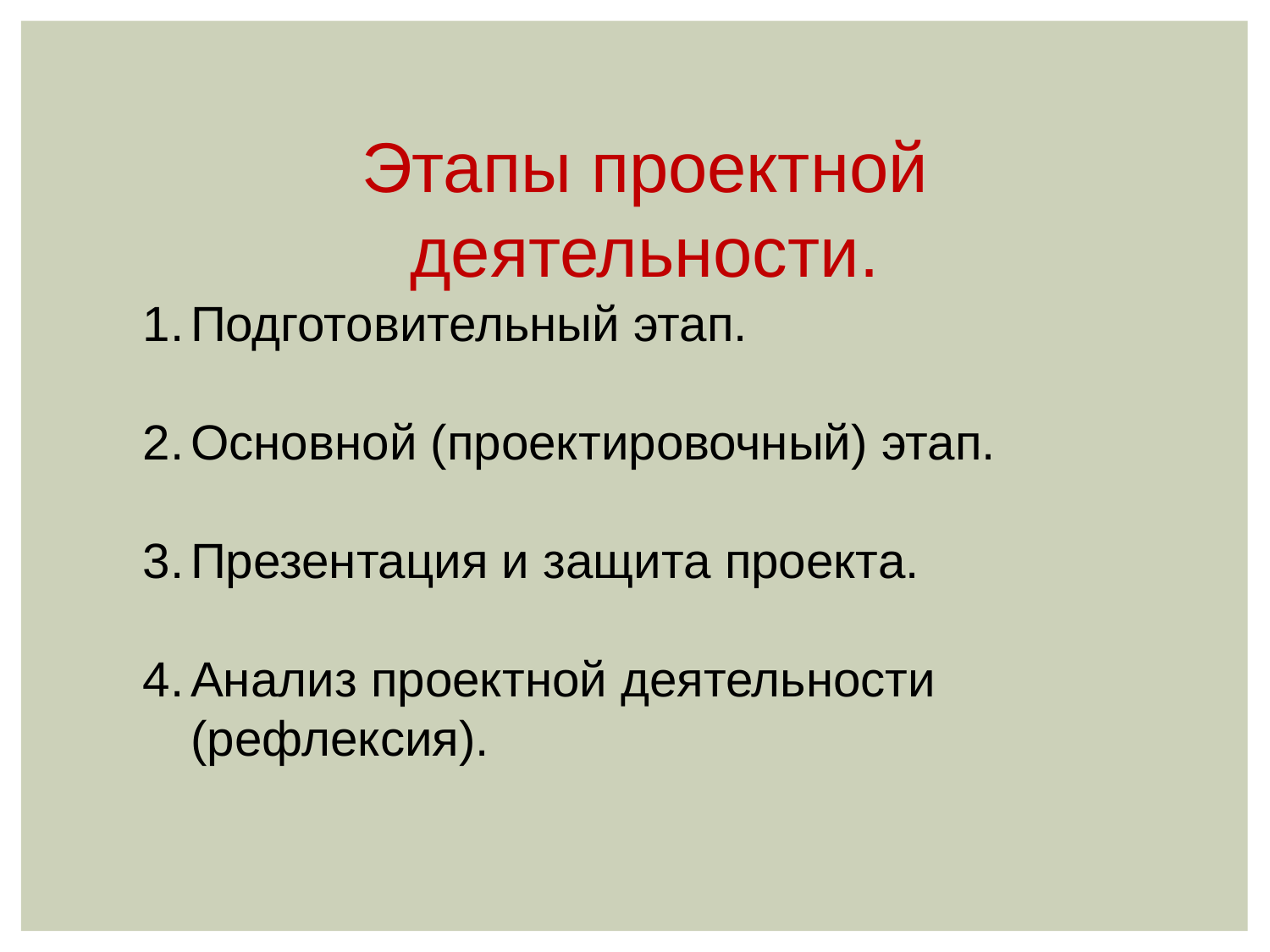

Этапы проектной деятельности.
Подготовительный этап.

Основной (проектировочный) этап.

Презентация и защита проекта.

Анализ проектной деятельности (рефлексия).